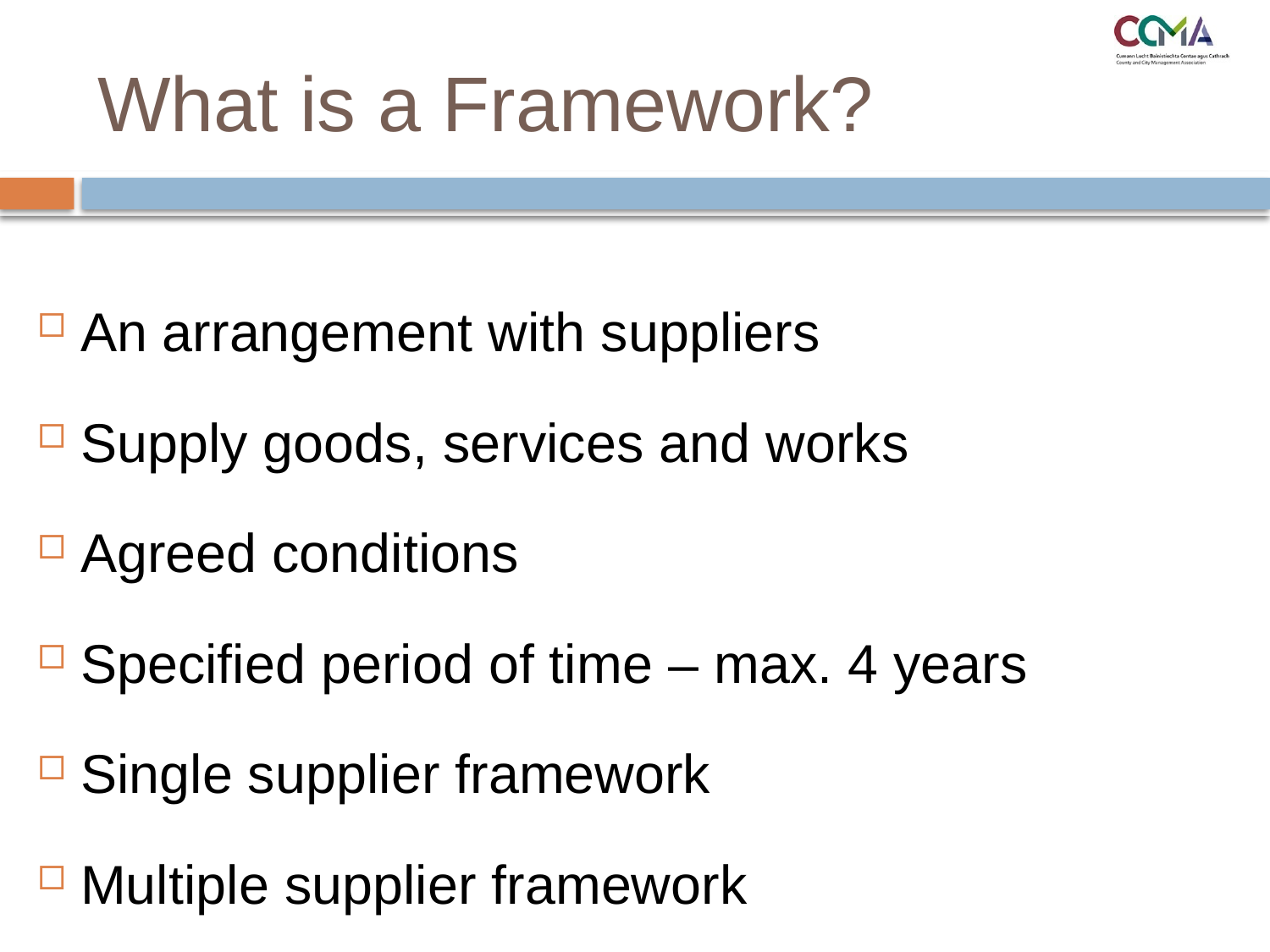

# What is a Framework?
An arrangement with suppliers
Supply goods, services and works
Agreed conditions
Specified period of time – max. 4 years
Single supplier framework
Multiple supplier framework